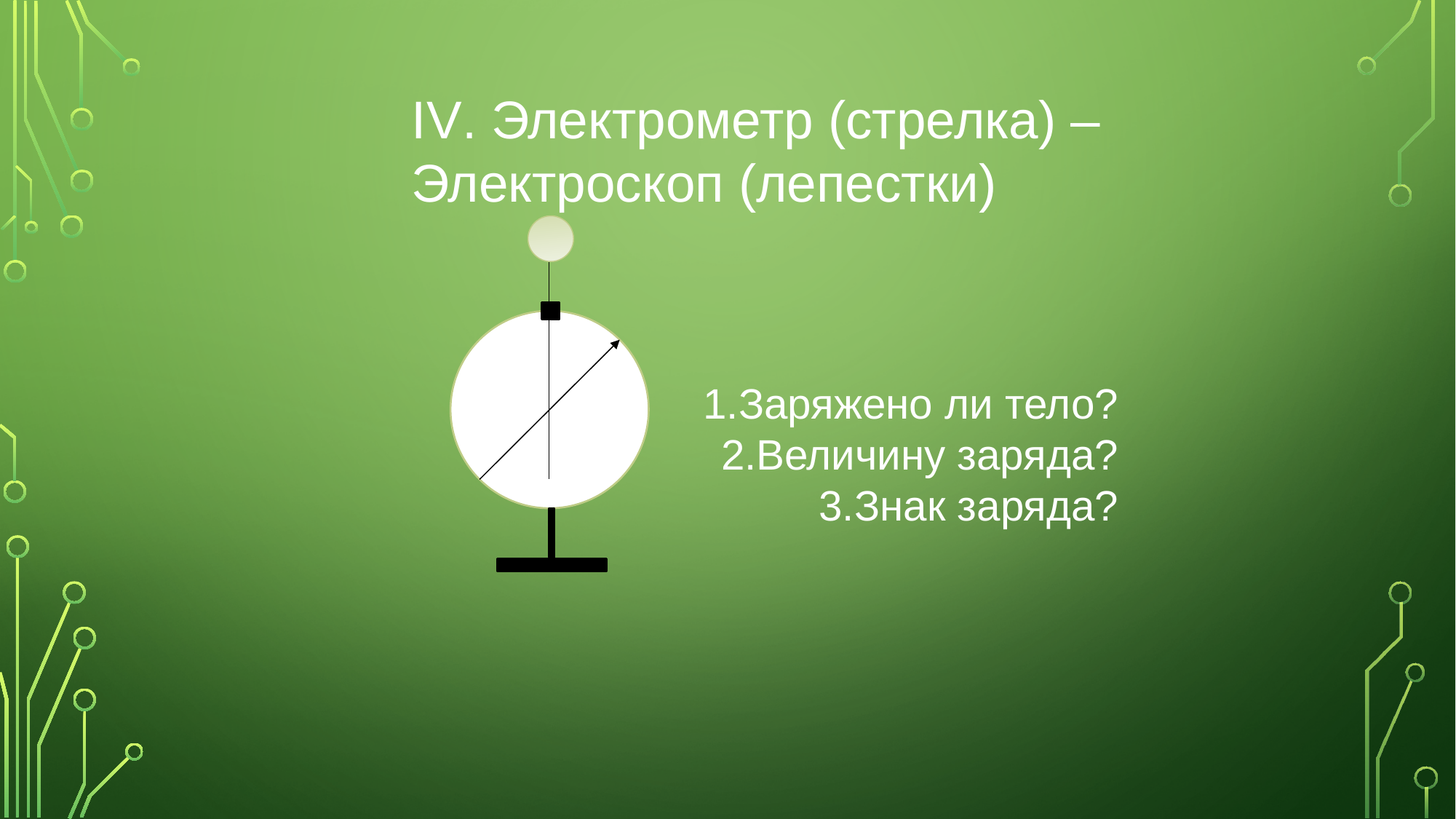

IV. Электрометр (стрелка) – Электроскоп (лепестки)

1.Заряжено ли тело?
2.Величину заряда?
3.Знак заряда?